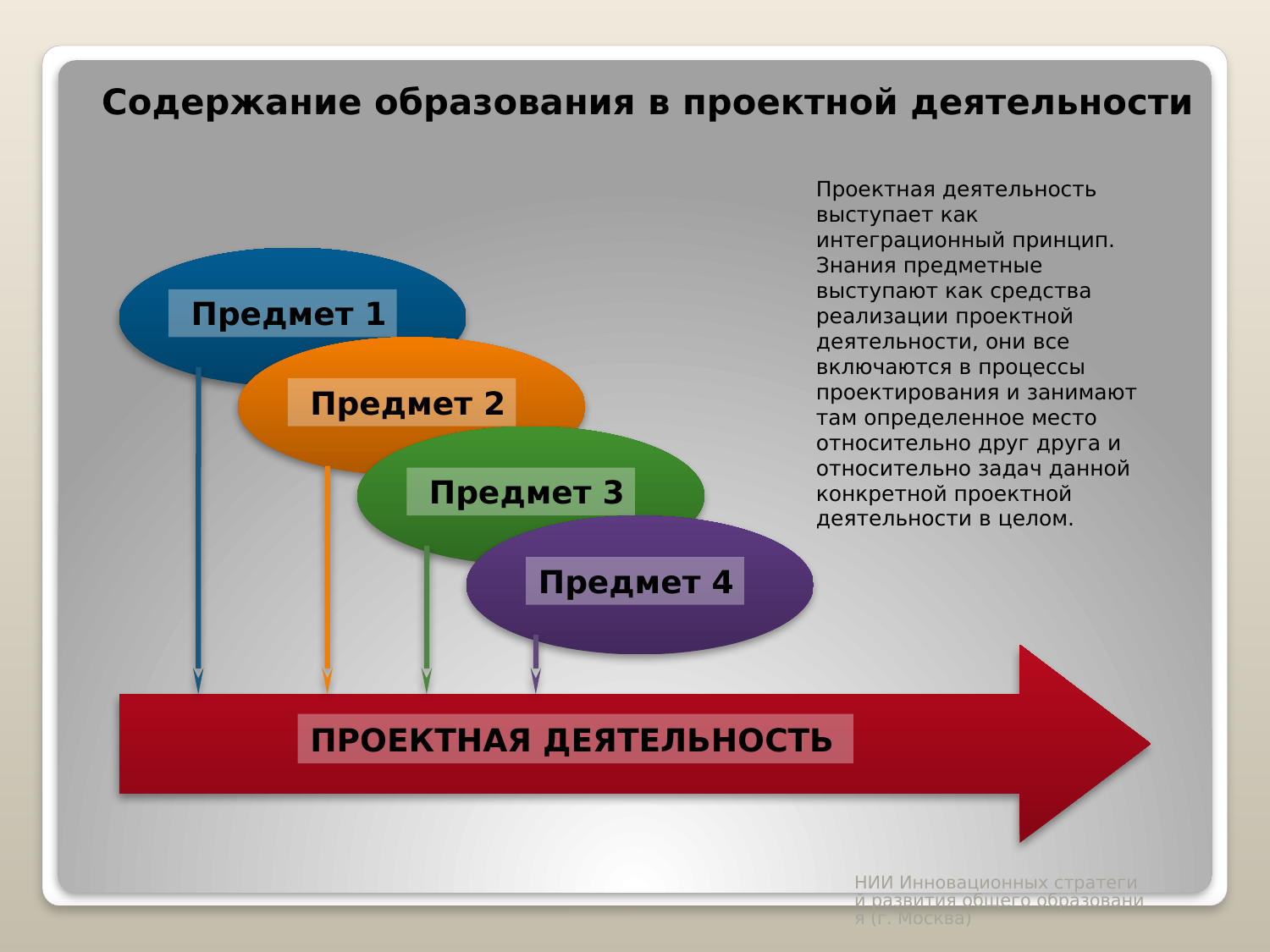

Содержание образования в проектной деятельности
Проектная деятельность выступает как интеграционный принцип. Знания предметные выступают как средства реализации проектной деятельности, они все включаются в процессы проектирования и занимают там определенное место относительно друг друга и относительно задач данной конкретной проектной деятельности в целом.

Предмет 1

Предмет 2

Предмет 3

Предмет 4

ПРОЕКТНАЯ ДЕЯТЕЛЬНОСТЬ
НИИ Инновационных стратегий развития общего образования (г. Москва)